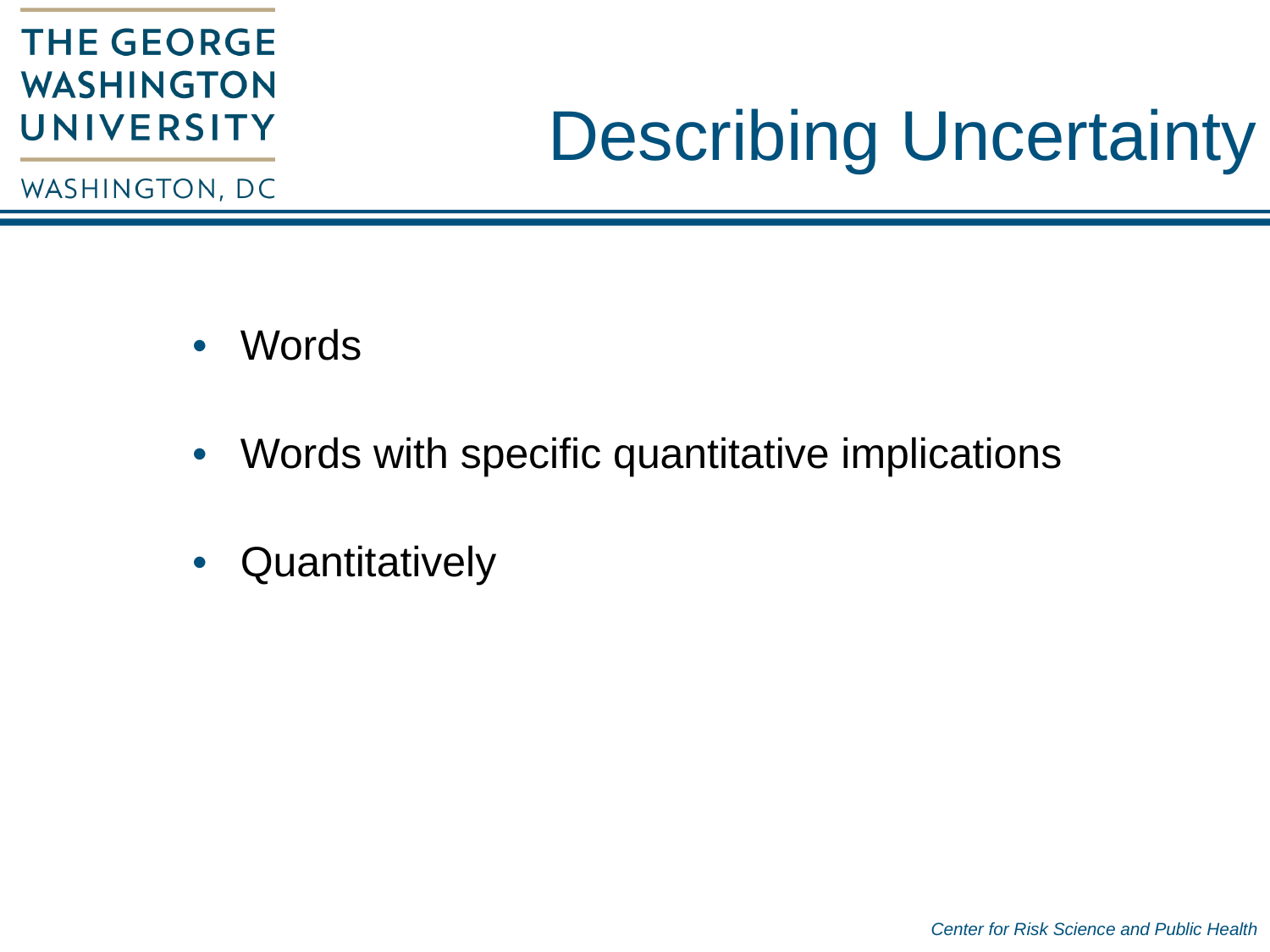

# Describing Uncertainty
Words

Words with specific quantitative implications

Quantitatively